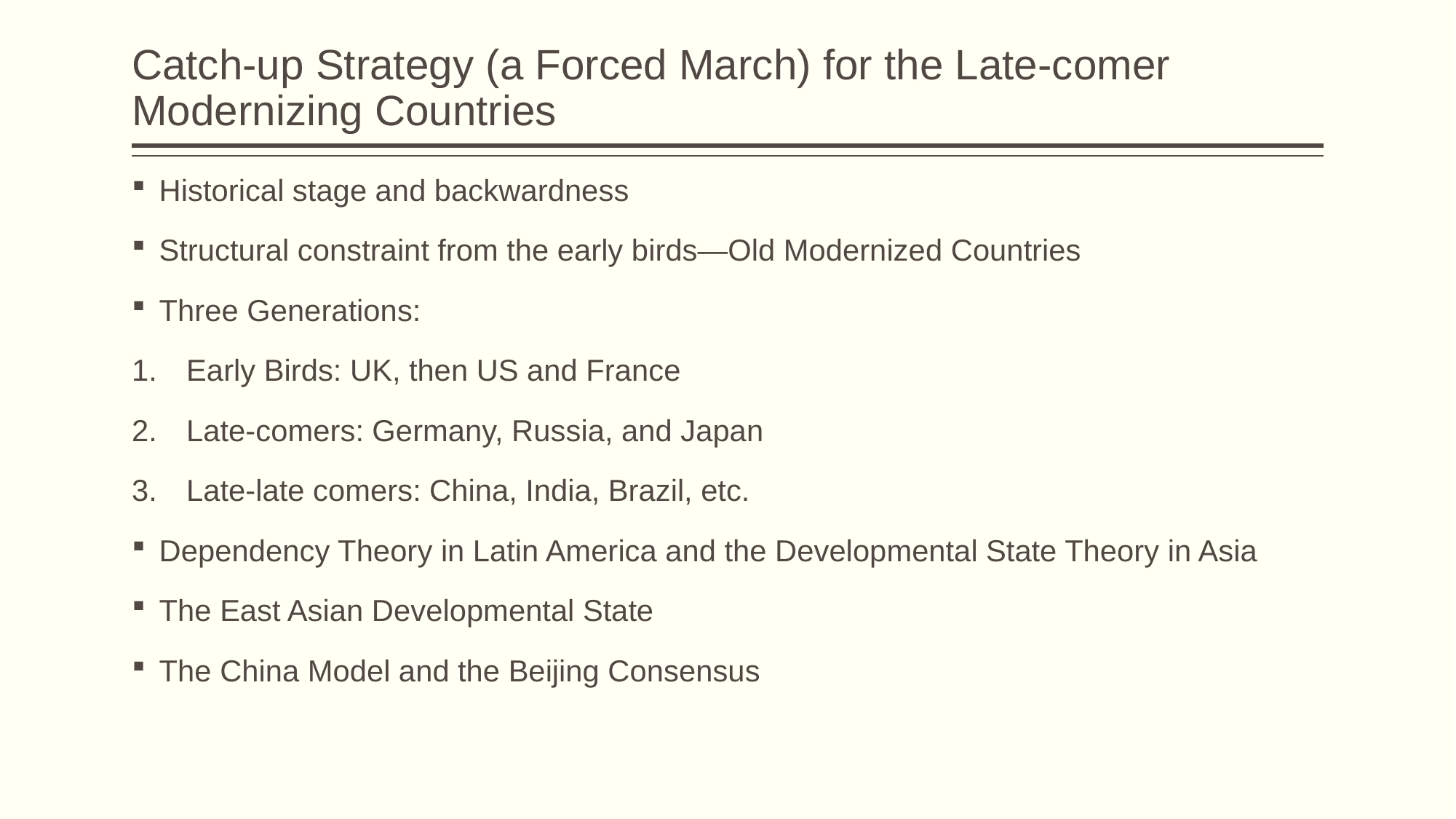

# Catch-up Strategy (a Forced March) for the Late-comer Modernizing Countries
Historical stage and backwardness
Structural constraint from the early birds—Old Modernized Countries
Three Generations:
Early Birds: UK, then US and France
Late-comers: Germany, Russia, and Japan
Late-late comers: China, India, Brazil, etc.
Dependency Theory in Latin America and the Developmental State Theory in Asia
The East Asian Developmental State
The China Model and the Beijing Consensus